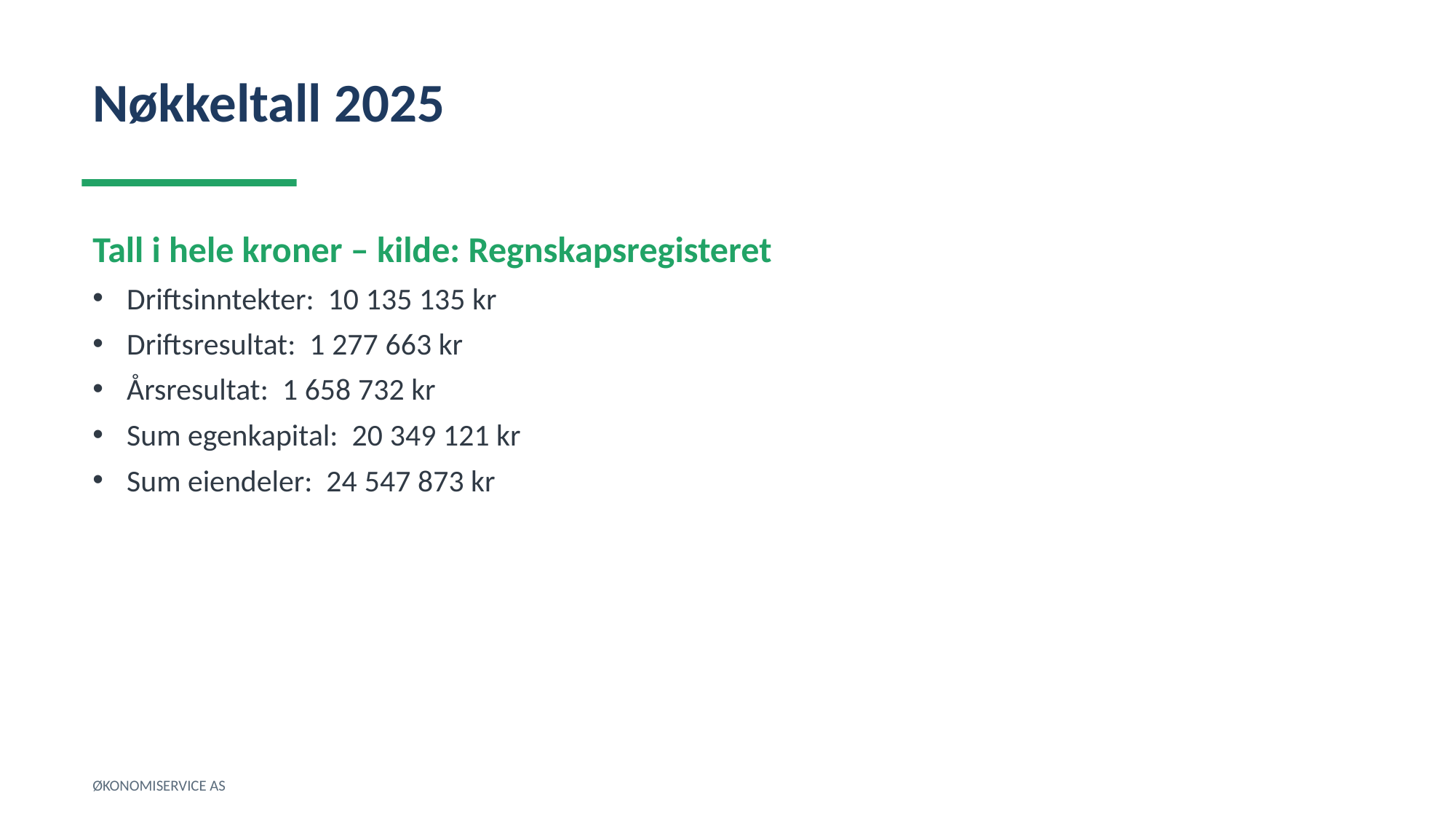

Nøkkeltall 2025

Tall i hele kroner – kilde: Regnskapsregisteret
Driftsinntekter:  10 135 135 kr
Driftsresultat:  1 277 663 kr
Årsresultat:  1 658 732 kr
Sum egenkapital:  20 349 121 kr
Sum eiendeler:  24 547 873 kr
ØKONOMISERVICE AS